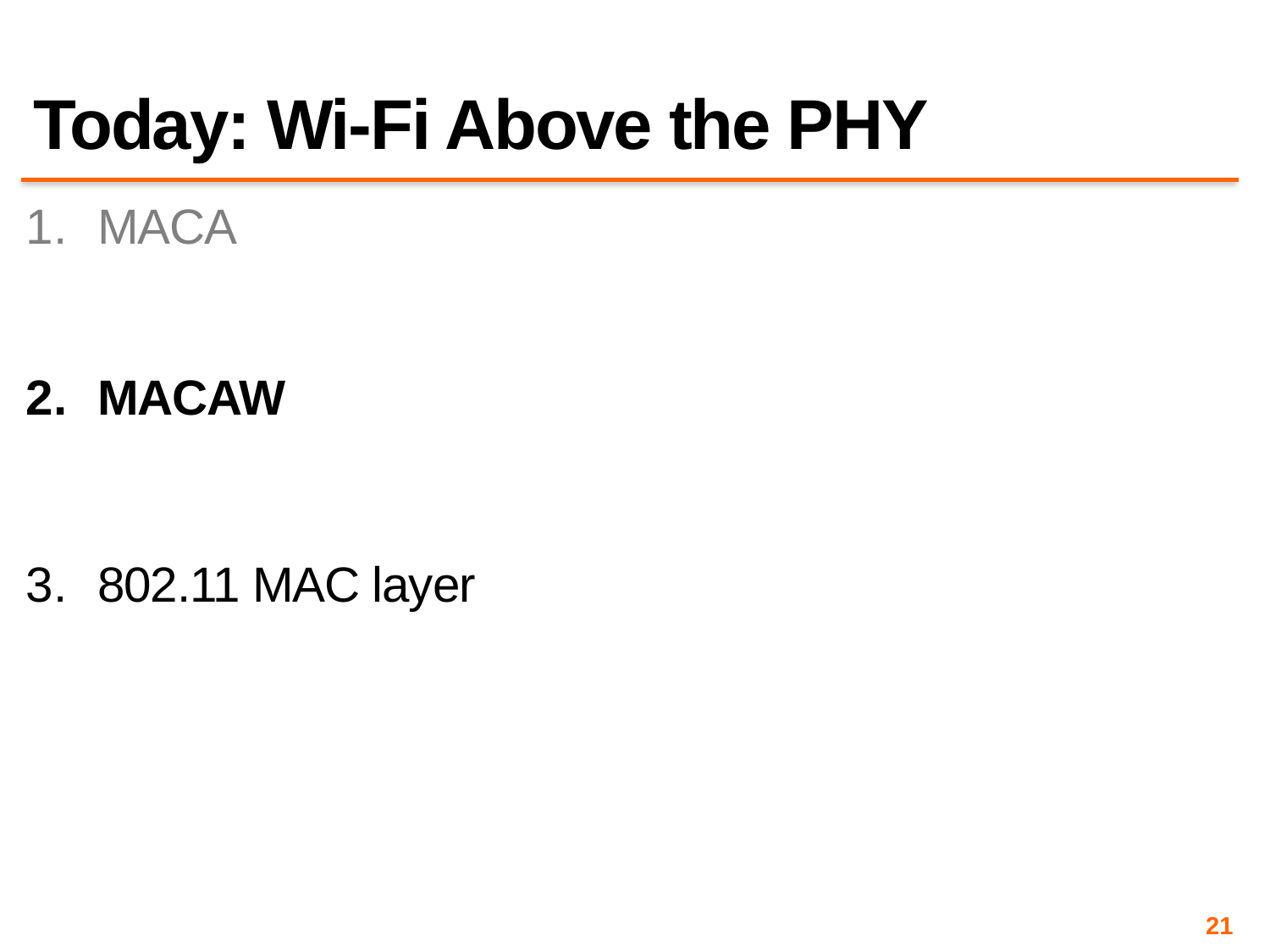

# Today: Wi-Fi Above the PHY
MACA

MACAW

802.11 MAC layer
21